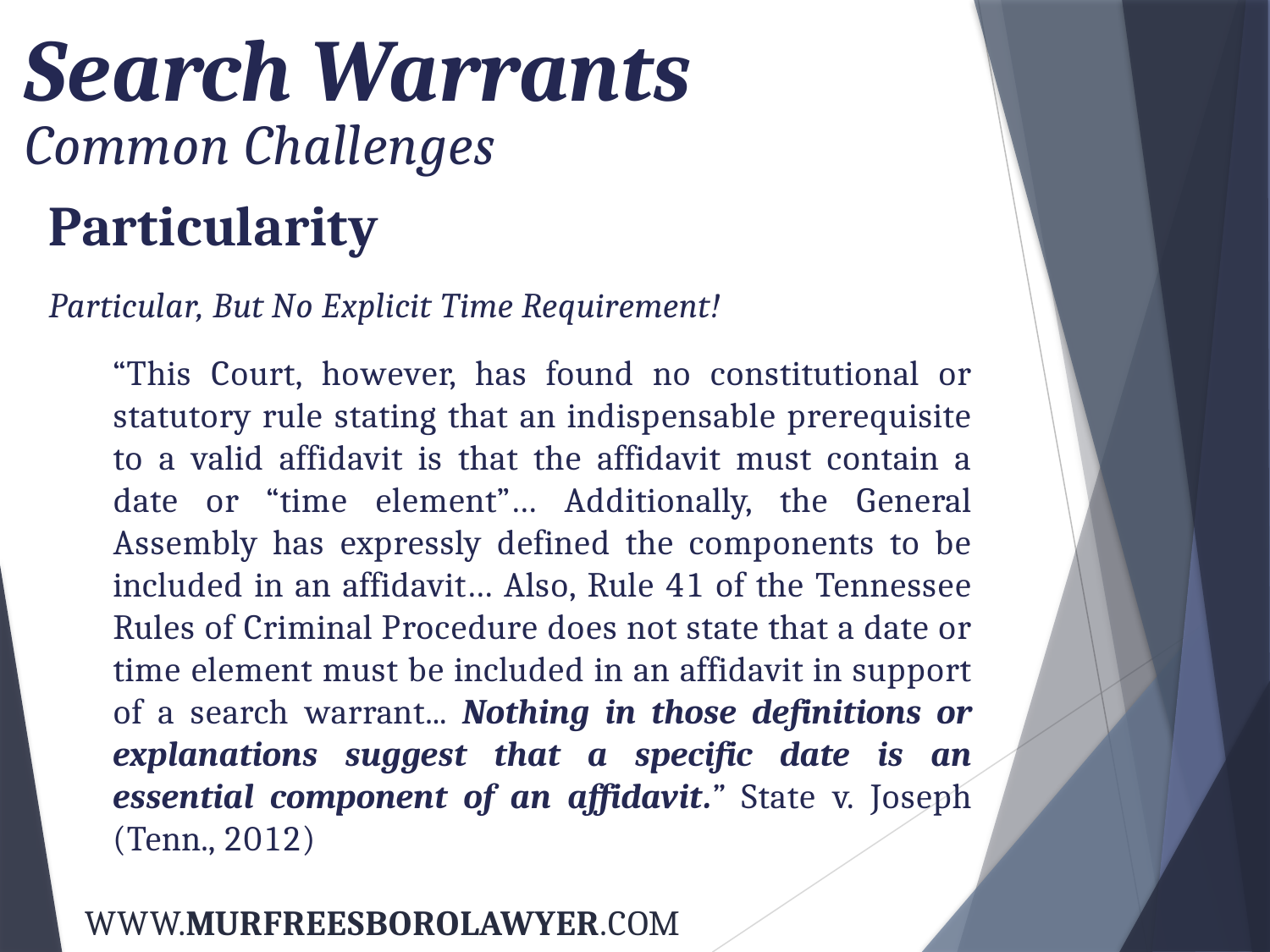

Search Warrants

Common Challenges
Particularity

Particular, But No Explicit Time Requirement!

“This Court, however, has found no constitutional or statutory rule stating that an indispensable prerequisite to a valid affidavit is that the affidavit must contain a date or “time element”… Additionally, the General Assembly has expressly defined the components to be included in an affidavit… Also, Rule 41 of the Tennessee Rules of Criminal Procedure does not state that a date or time element must be included in an affidavit in support of a search warrant... Nothing in those definitions or explanations suggest that a specific date is an essential component of an affidavit.” State v. Joseph (Tenn., 2012)

WWW.MURFREESBOROLAWYER.COM